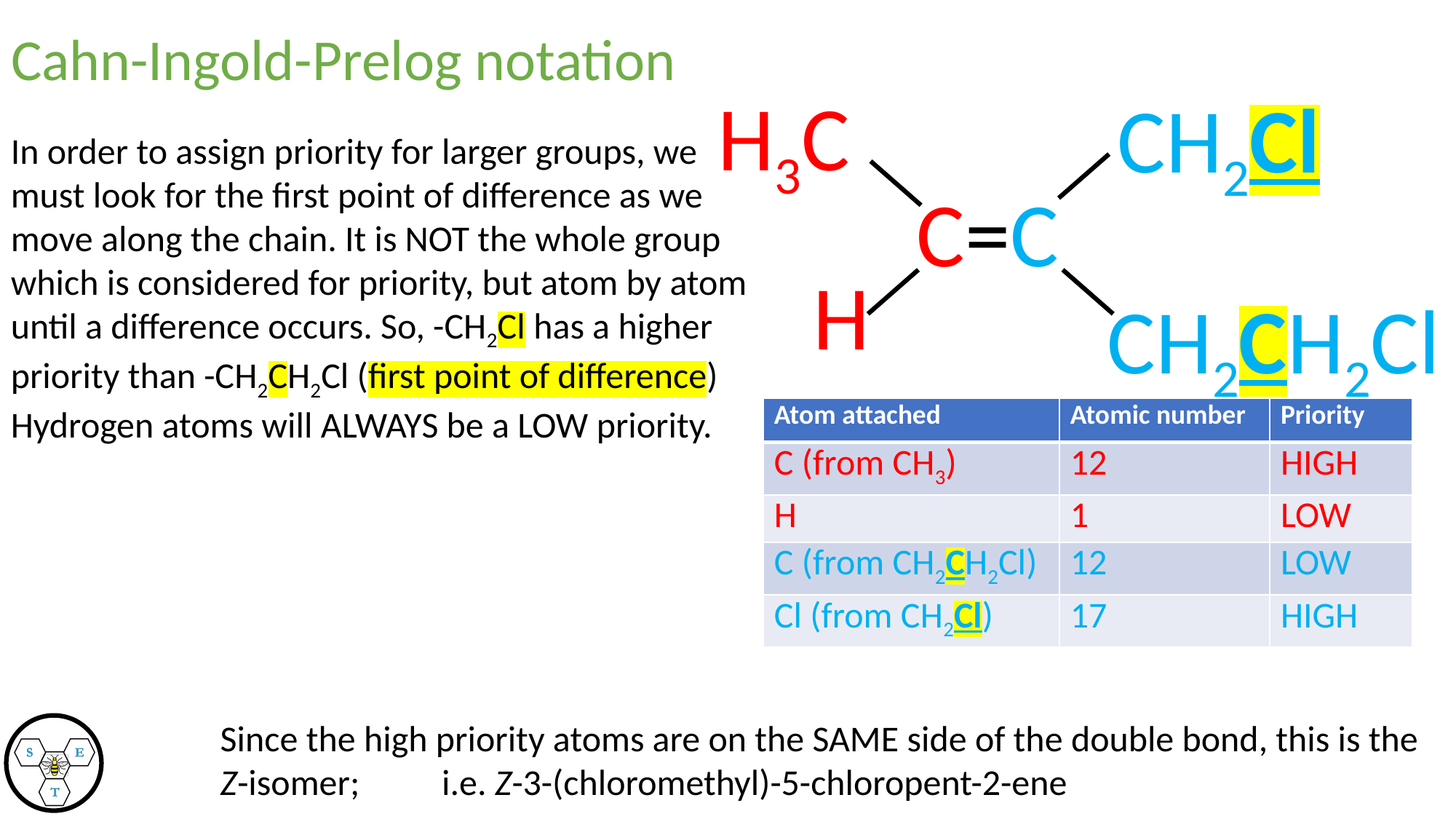

# Cahn-Ingold-Prelog notation
H3C
CH2Cl
C=C
H
CH2CH2Cl
In order to assign priority for larger groups, we must look for the first point of difference as we move along the chain. It is NOT the whole group which is considered for priority, but atom by atom until a difference occurs. So, -CH2Cl has a higher priority than -CH2CH2Cl (first point of difference)
Hydrogen atoms will ALWAYS be a LOW priority.

| Atom attached | Atomic number | Priority |
| --- | --- | --- |
| C (from CH3) | 12 | HIGH |
| H | 1 | LOW |
| C (from CH2CH2Cl) | 12 | LOW |
| Cl (from CH2Cl) | 17 | HIGH |
Since the high priority atoms are on the SAME side of the double bond, this is the Z-isomer;          i.e. Z-3-(chloromethyl)-5-chloropent-2-ene